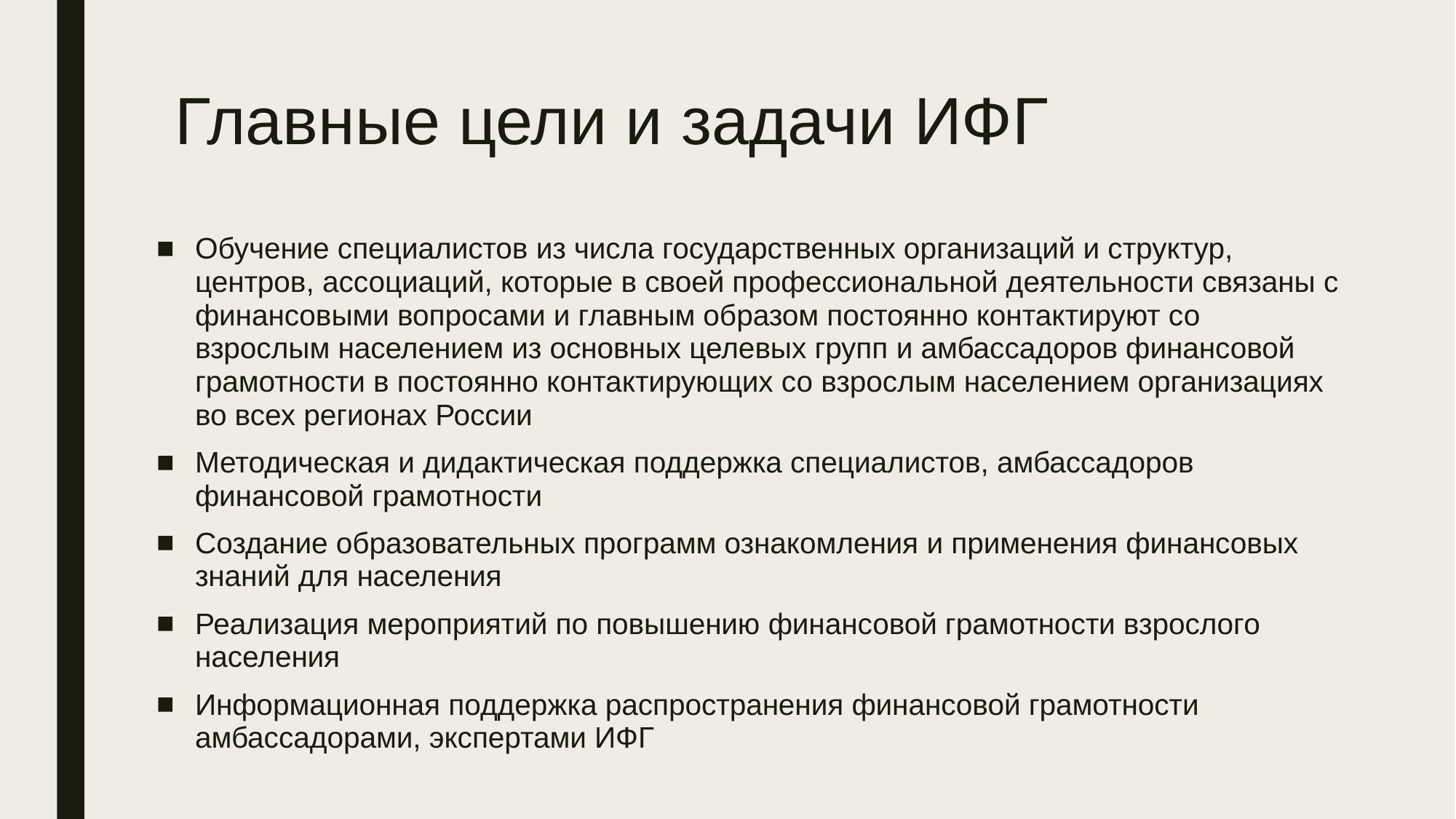

# Главные цели и задачи ИФГ
Обучение специалистов из числа государственных организаций и структур, центров, ассоциаций, которые в своей профессиональной деятельности связаны с финансовыми вопросами и главным образом постоянно контактируют со взрослым населением из основных целевых групп и амбассадоров финансовой грамотности в постоянно контактирующих со взрослым населением организациях во всех регионах России
Методическая и дидактическая поддержка специалистов, амбассадоров финансовой грамотности
Создание образовательных программ ознакомления и применения финансовых знаний для населения
Реализация мероприятий по повышению финансовой грамотности взрослого населения
Информационная поддержка распространения финансовой грамотности амбассадорами, экспертами ИФГ